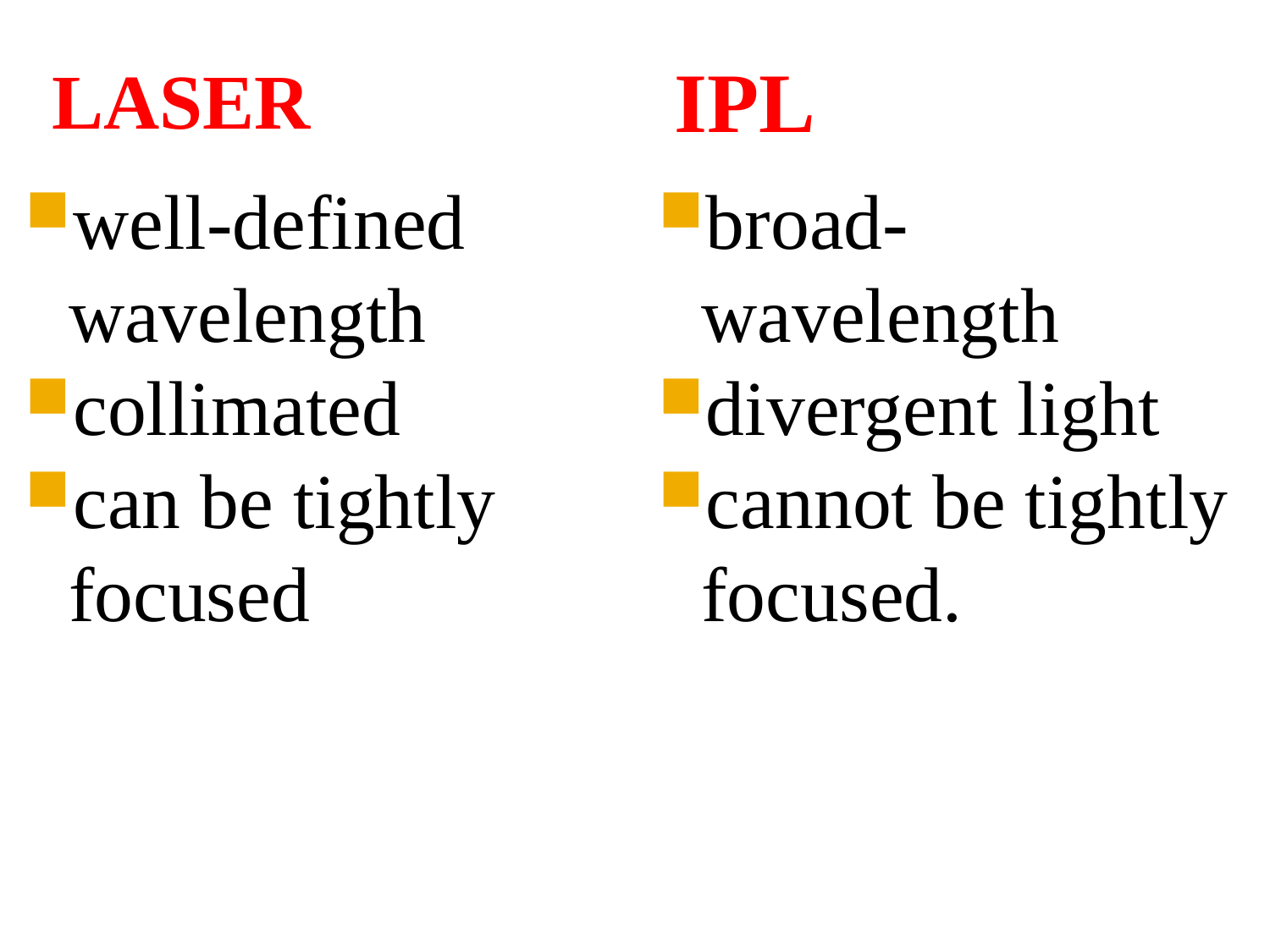

laser
IPL
well-defined wavelength
collimated
can be tightly focused

broad-wavelength
divergent light
cannot be tightly focused.